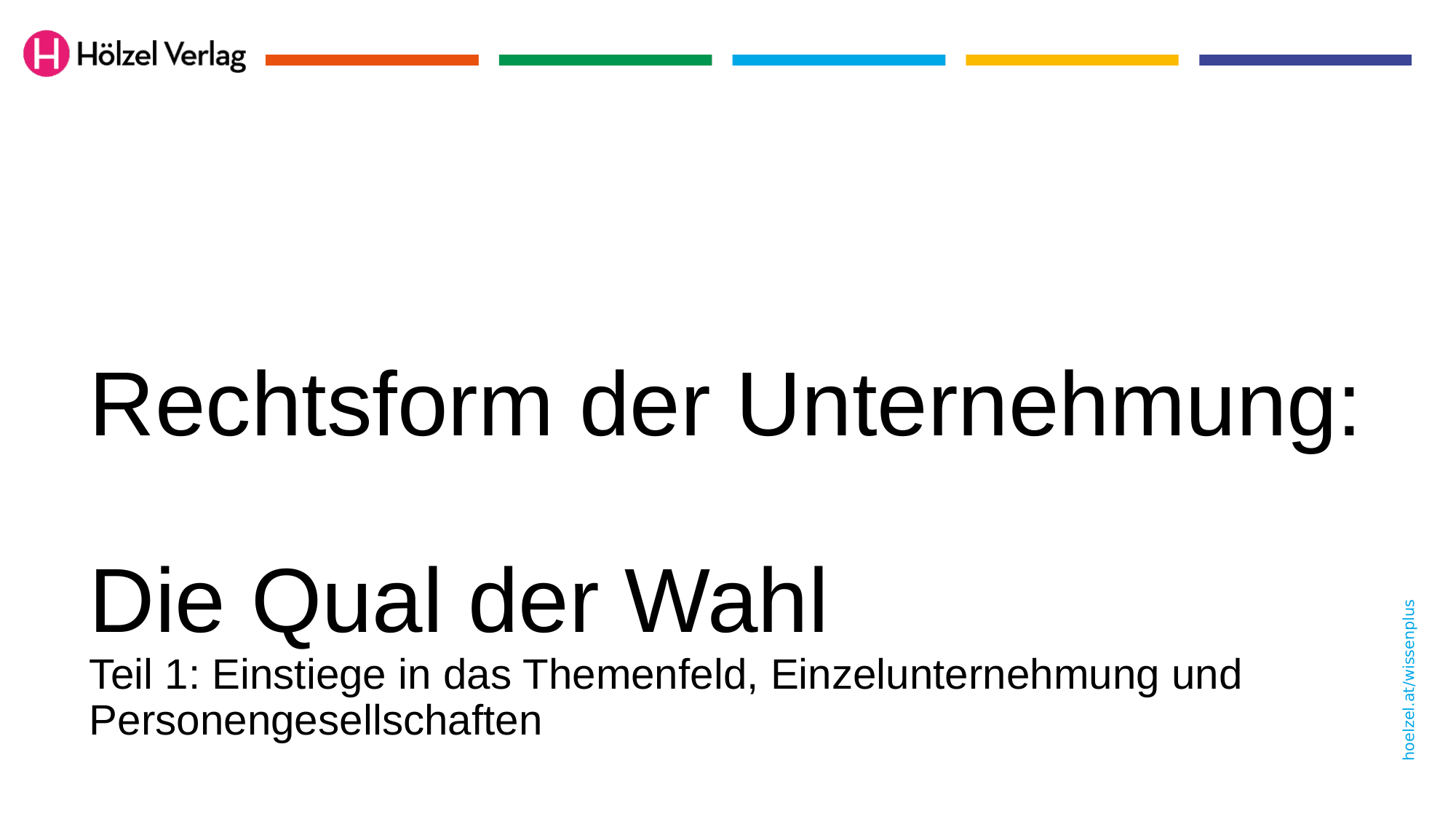

# Rechtsform der Unternehmung: Die Qual der Wahl Teil 1: Einstiege in das Themenfeld, Einzelunternehmung und Personengesellschaften